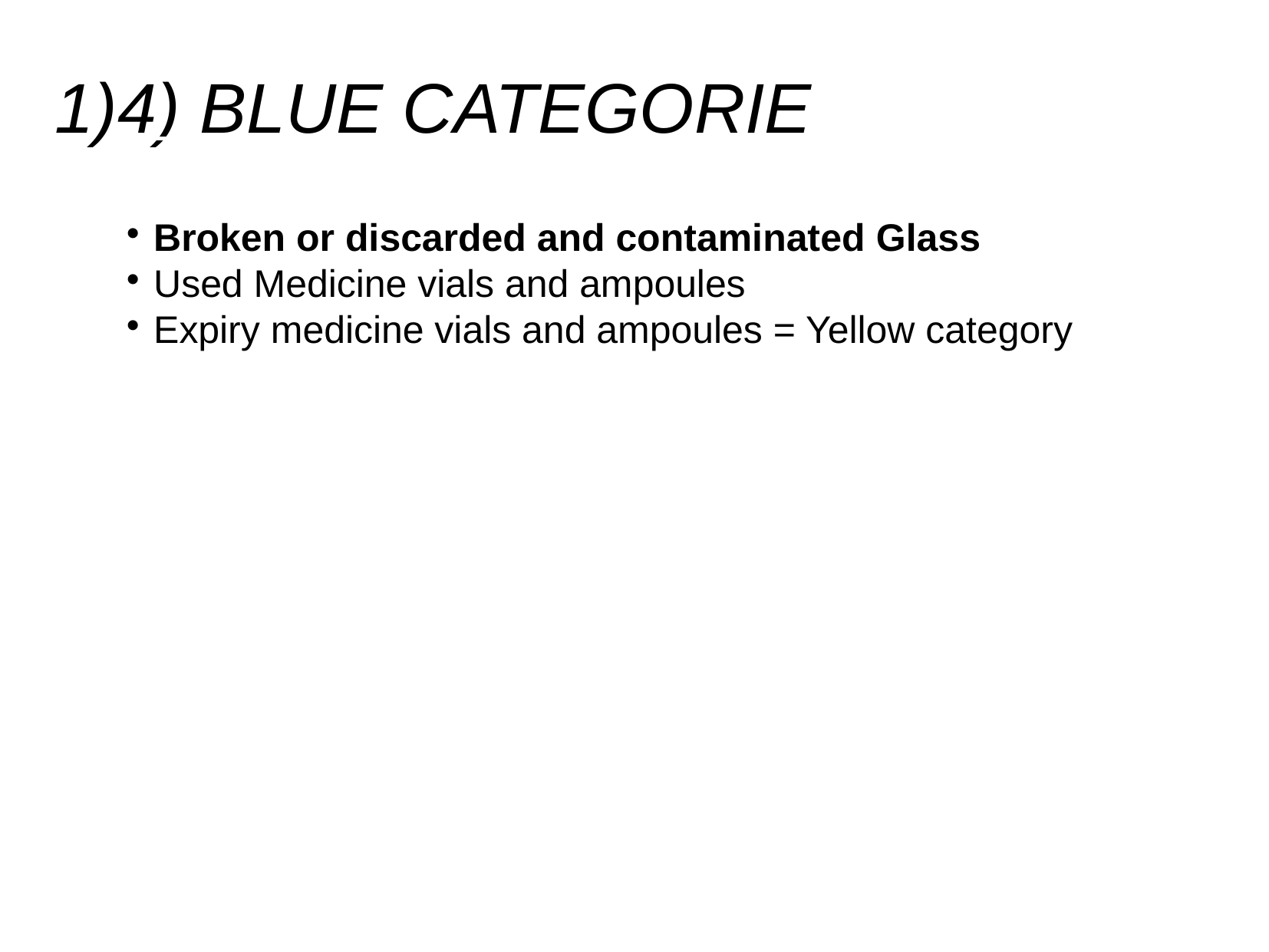

4) BLUE CATEGORIE
Broken or discarded and contaminated Glass
Used Medicine vials and ampoules
Expiry medicine vials and ampoules = Yellow category